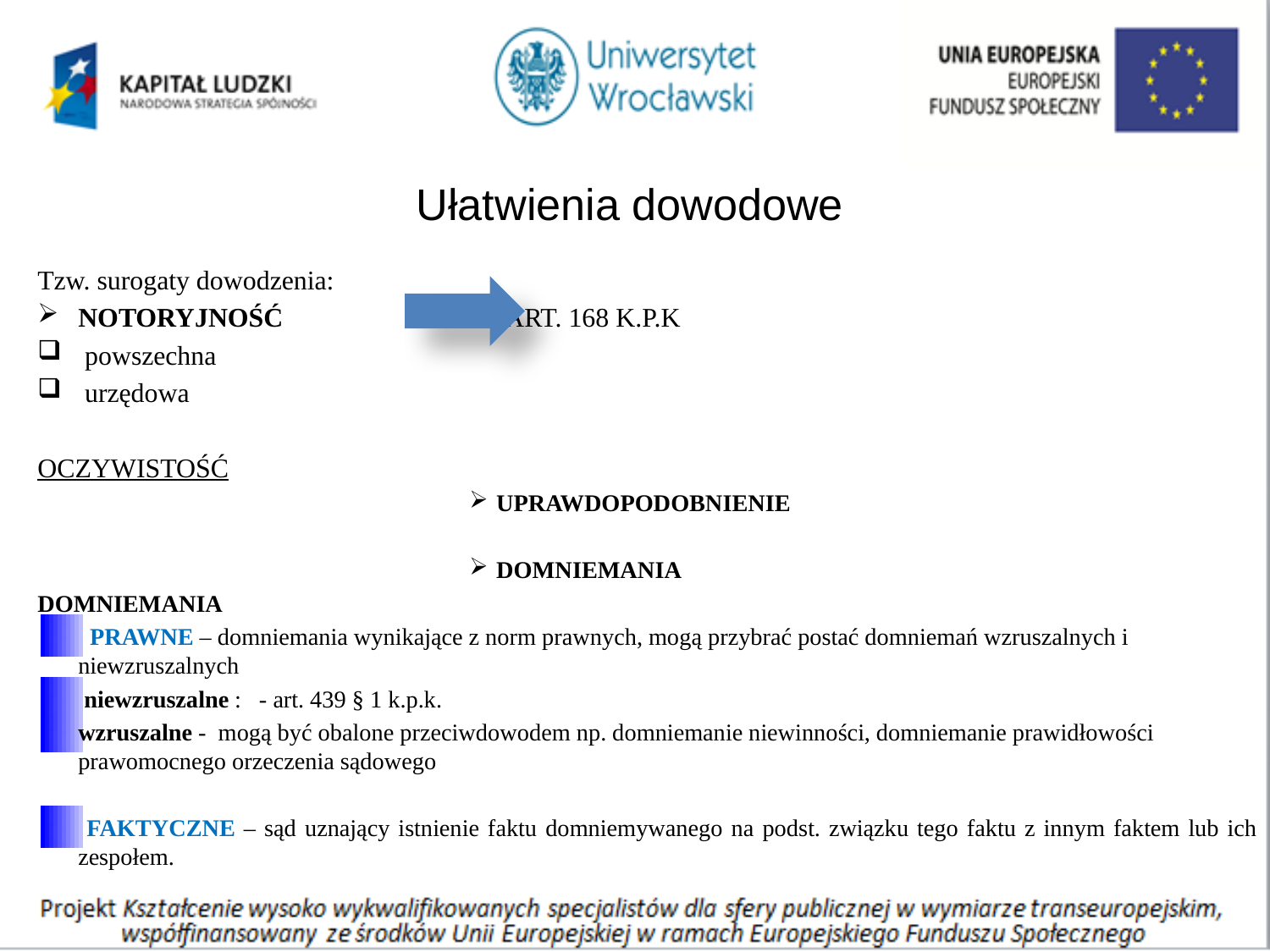

# Ułatwienia dowodowe
Tzw. surogaty dowodzenia:
NOTORYJNOŚĆ                                 ART. 168 K.P.K
 powszechna
 urzędowa

OCZYWISTOŚĆ
UPRAWDOPODOBNIENIE

DOMNIEMANIA
DOMNIEMANIA
  PRAWNE – domniemania wynikające z norm prawnych, mogą przybrać postać domniemań wzruszalnych i niewzruszalnych
 niewzruszalne :   - art. 439 § 1 k.p.k.
wzruszalne -  mogą być obalone przeciwdowodem np. domniemanie niewinności, domniemanie prawidłowości prawomocnego orzeczenia sądowego

 FAKTYCZNE – sąd uznający istnienie faktu domniemywanego na podst. związku tego faktu z innym faktem lub ich zespołem.